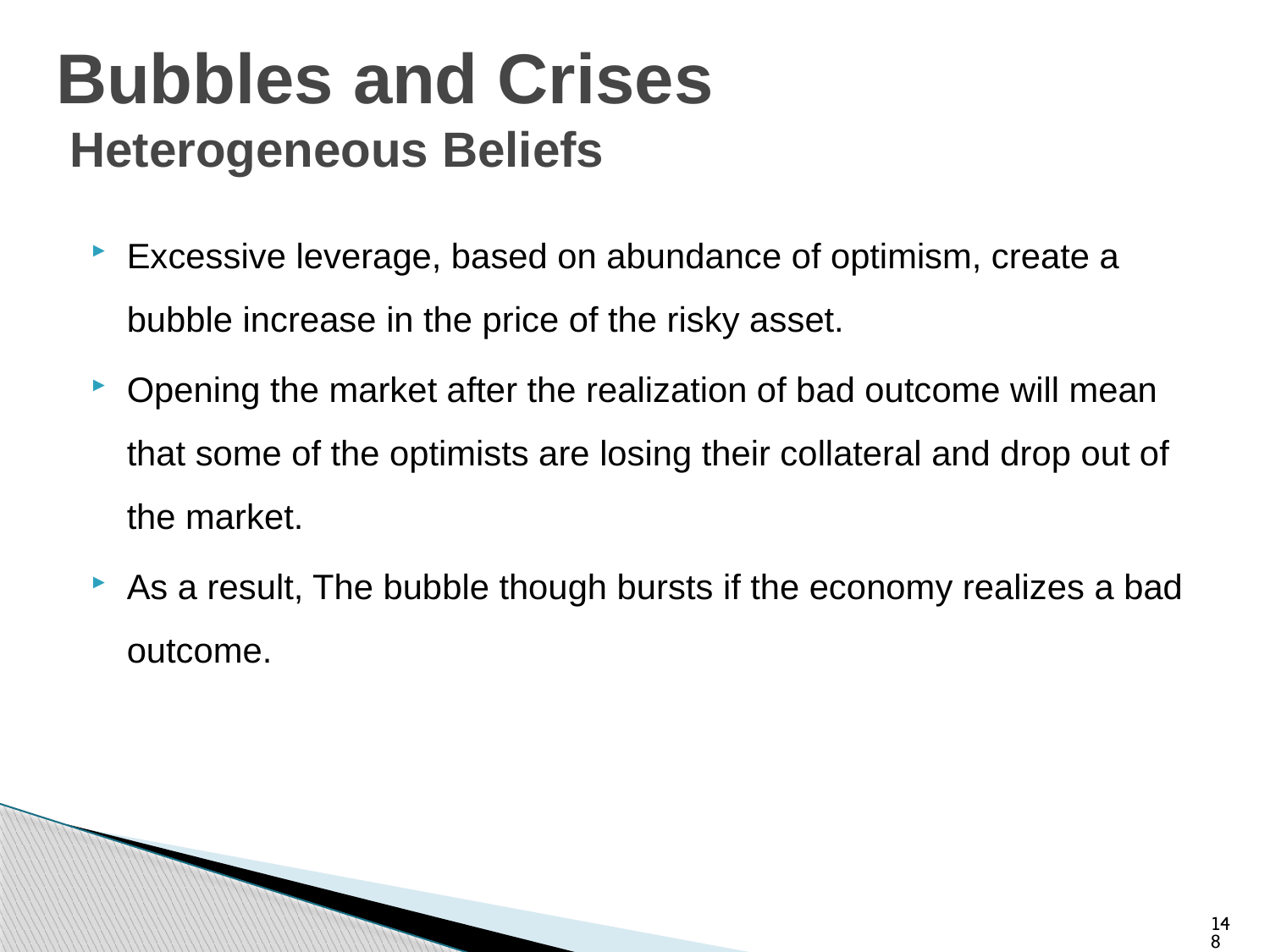

# Bubbles and Crises Heterogeneous Beliefs
Excessive leverage, based on abundance of optimism, create a bubble increase in the price of the risky asset.
Opening the market after the realization of bad outcome will mean that some of the optimists are losing their collateral and drop out of the market.
As a result, The bubble though bursts if the economy realizes a bad outcome.
148